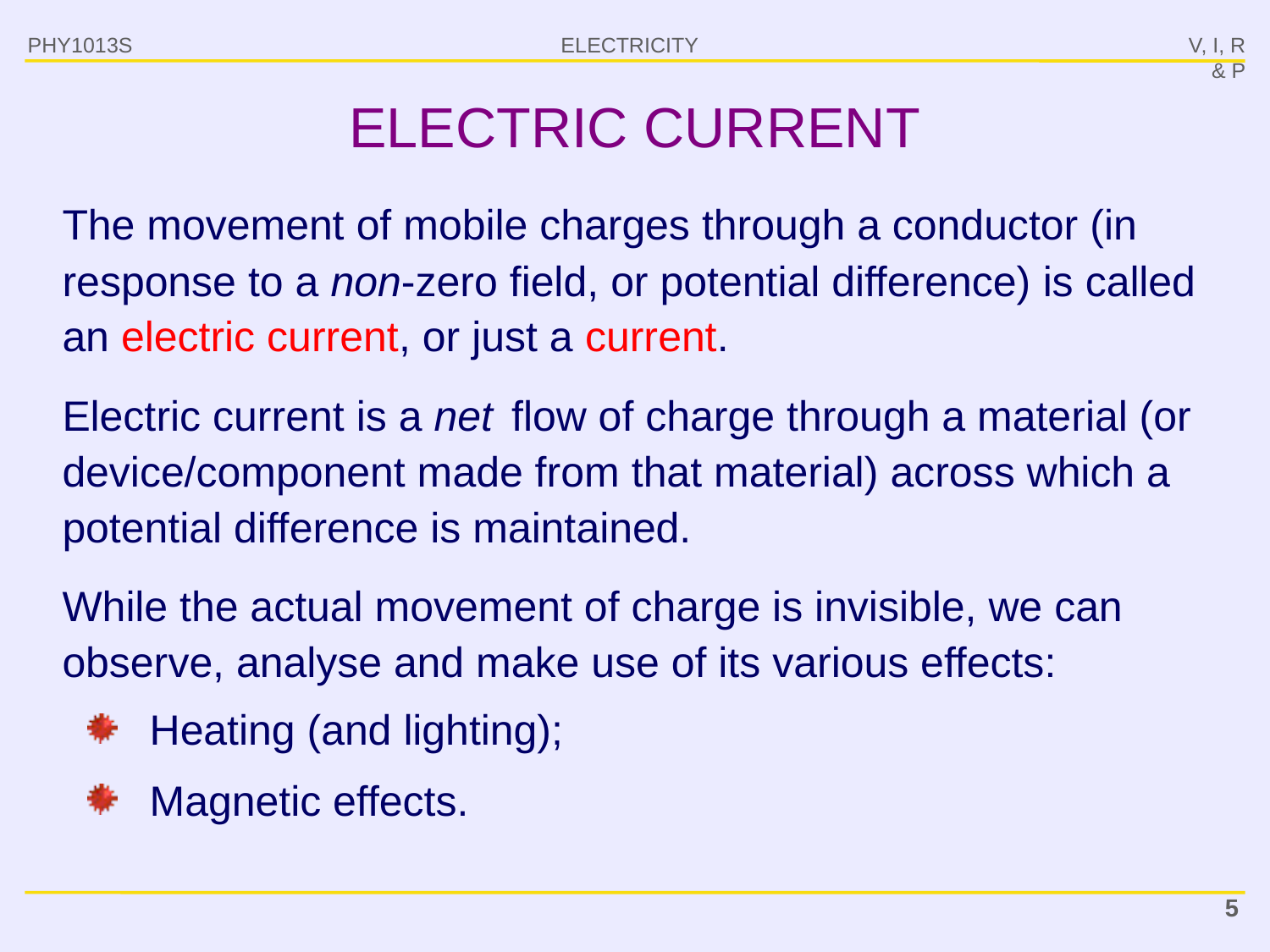

PHY1013S
V, I, R & P
# ELECTRIC CURRENT
The movement of mobile charges through a conductor (in response to a non-zero field, or potential difference) is called an electric current, or just a current.
Electric current is a net  flow of charge through a material (or device/component made from that material) across which a potential difference is maintained.
While the actual movement of charge is invisible, we can observe, analyse and make use of its various effects:
Heating (and lighting);
Magnetic effects.
5